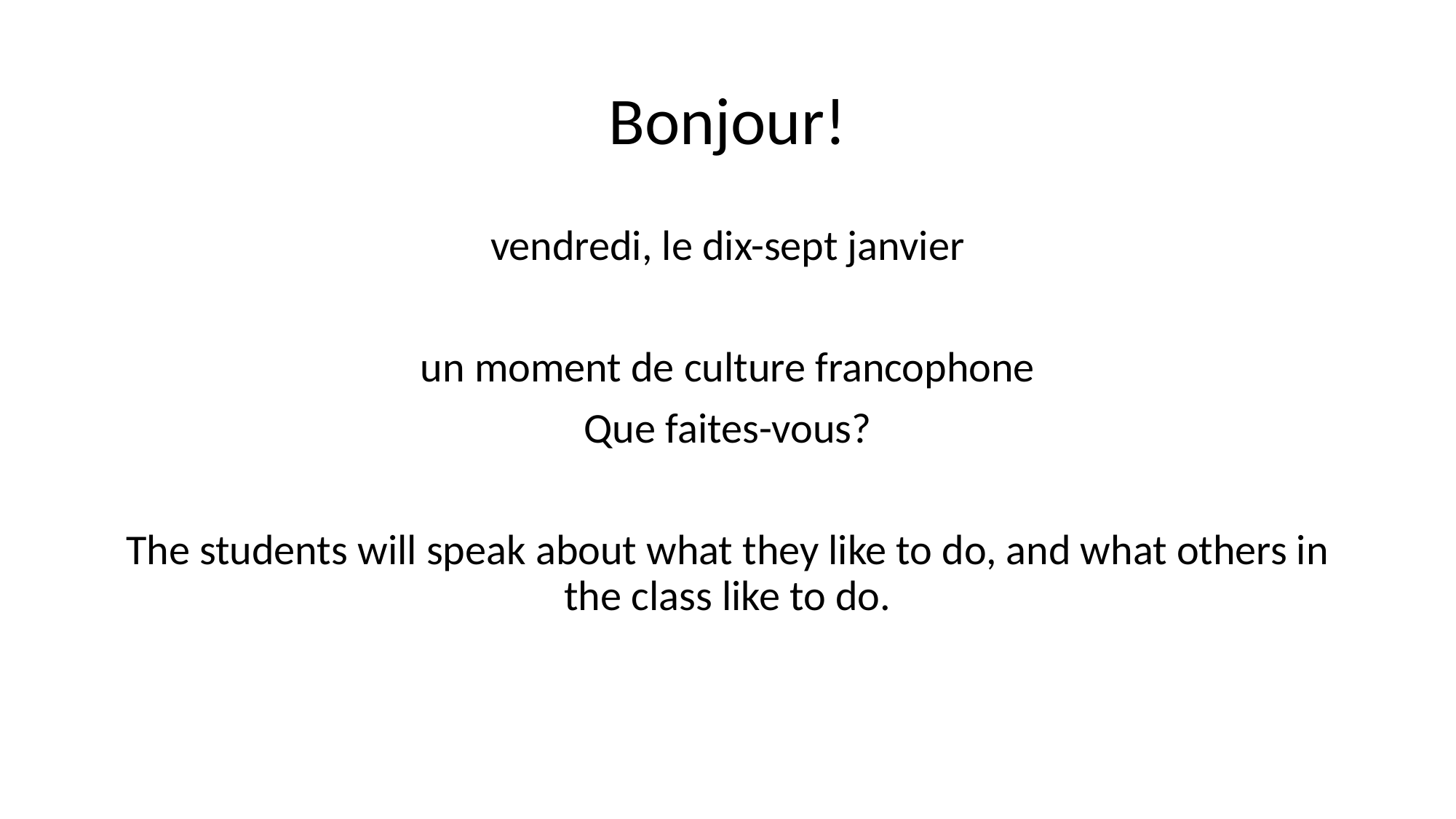

# Bonjour!
vendredi, le dix-sept janvier

un moment de culture francophone
Que faites-vous?

The students will speak about what they like to do, and what others in the class like to do.